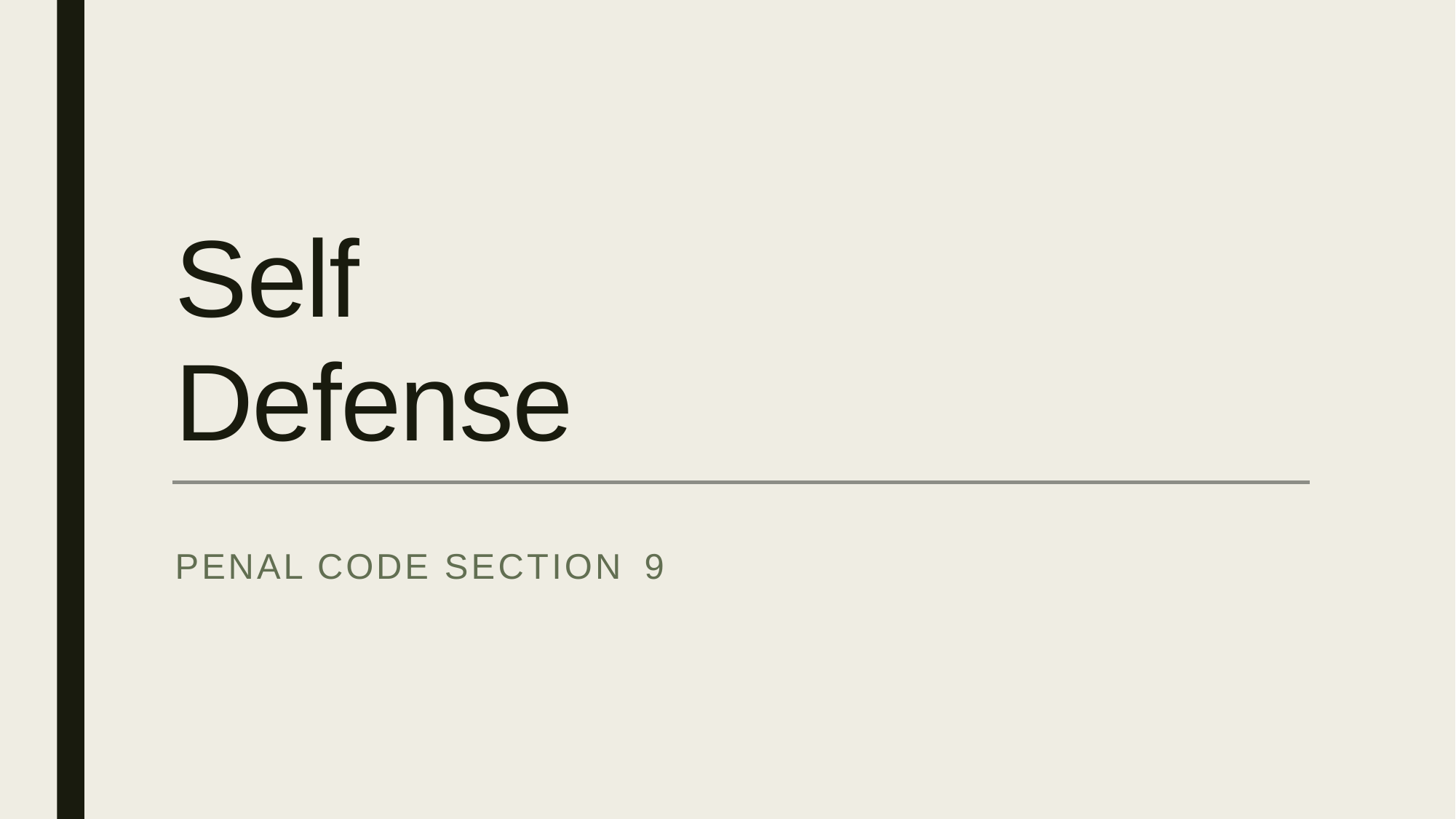

# Self Defense PENAL CODE SECTION 9